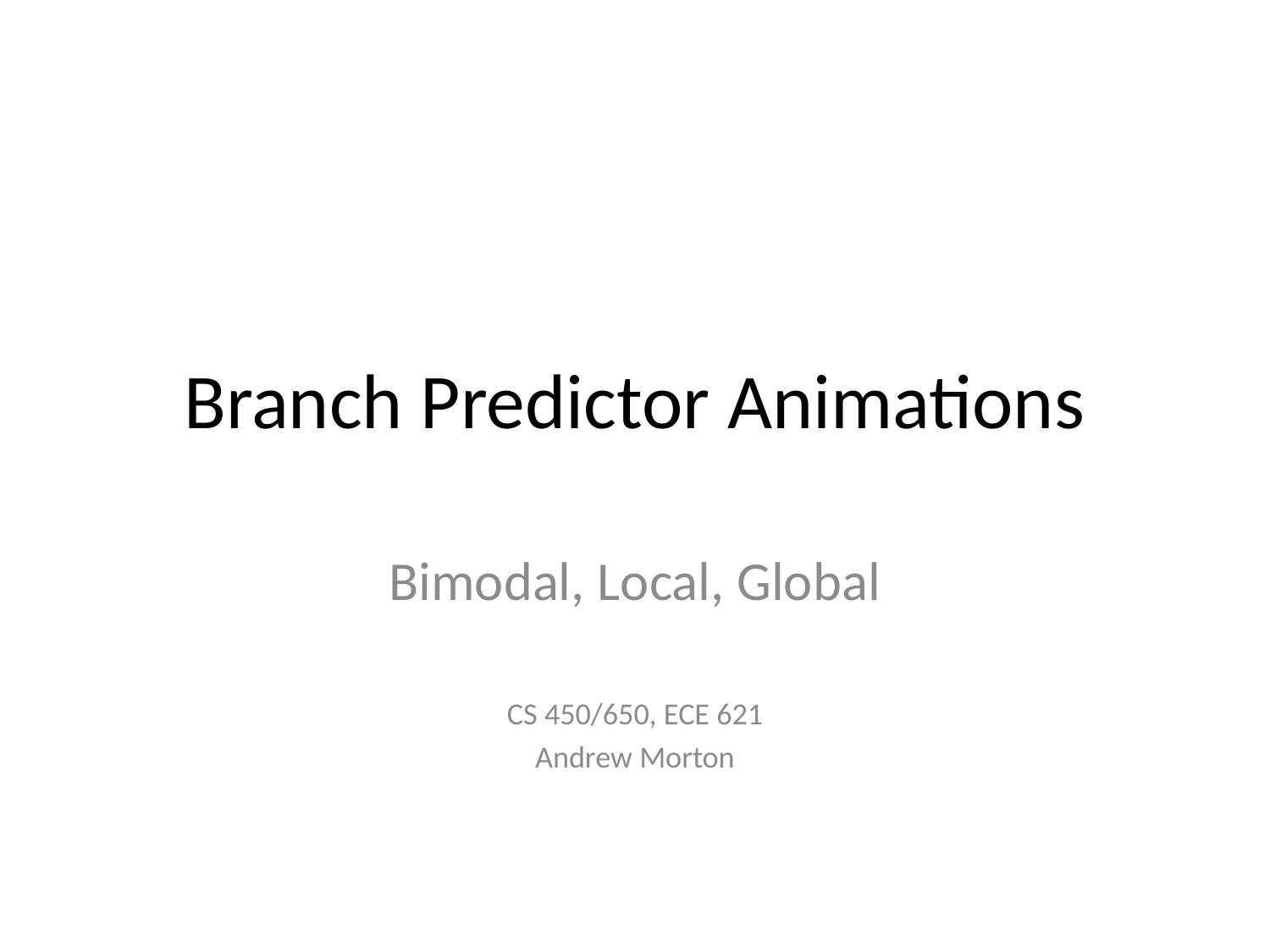

# Branch Predictor Animations
Bimodal, Local, Global

CS 450/650, ECE 621
Andrew Morton